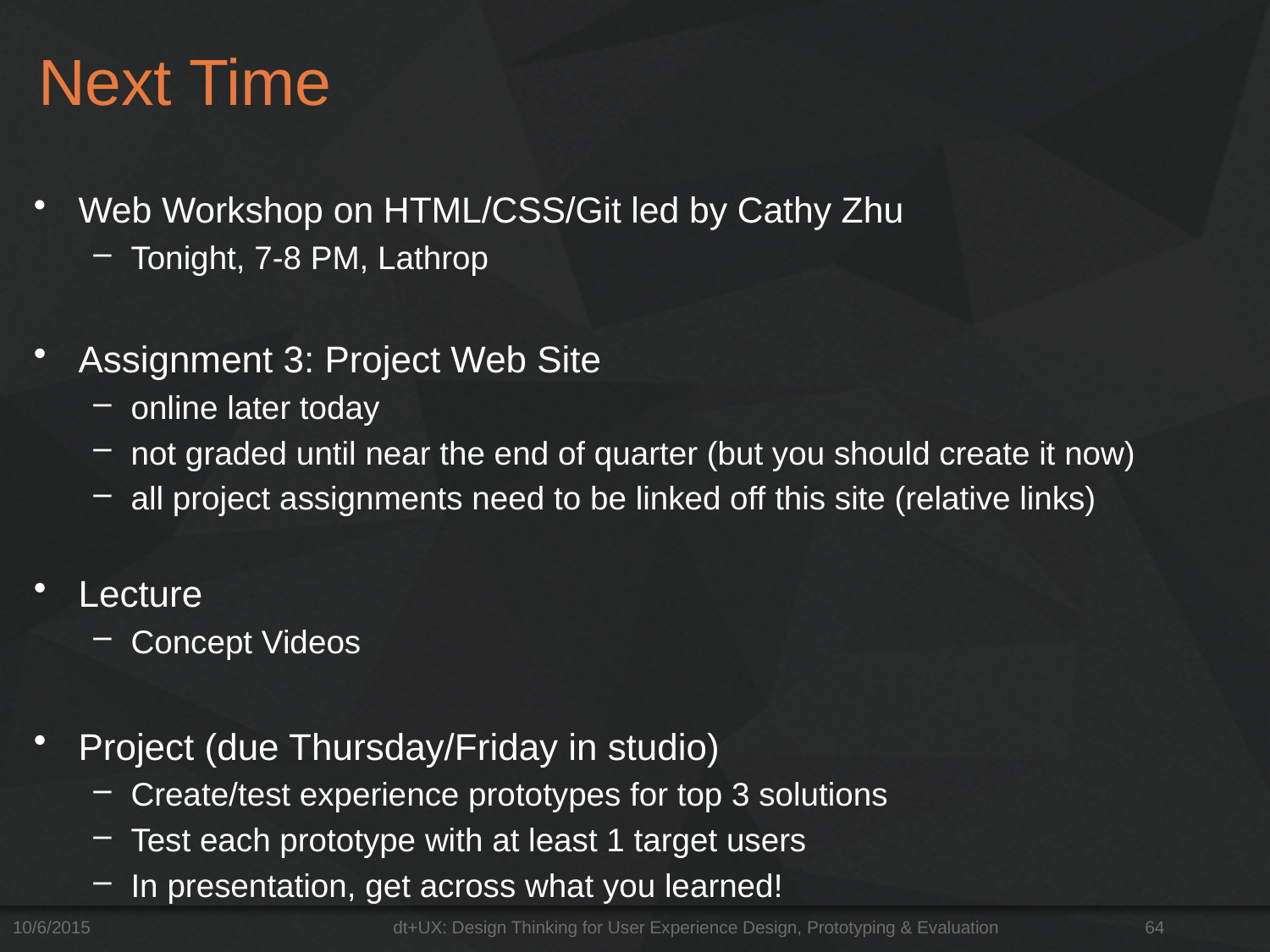

# Next Time
Web Workshop on HTML/CSS/Git led by Cathy Zhu
Tonight, 7-8 PM, Lathrop

Assignment 3: Project Web Site
online later today
not graded until near the end of quarter (but you should create it now)
all project assignments need to be linked off this site (relative links)

Lecture
Concept Videos

Project (due Thursday/Friday in studio)
Create/test experience prototypes for top 3 solutions
Test each prototype with at least 1 target users
In presentation, get across what you learned!
10/6/2015
dt+UX: Design Thinking for User Experience Design, Prototyping & Evaluation
64